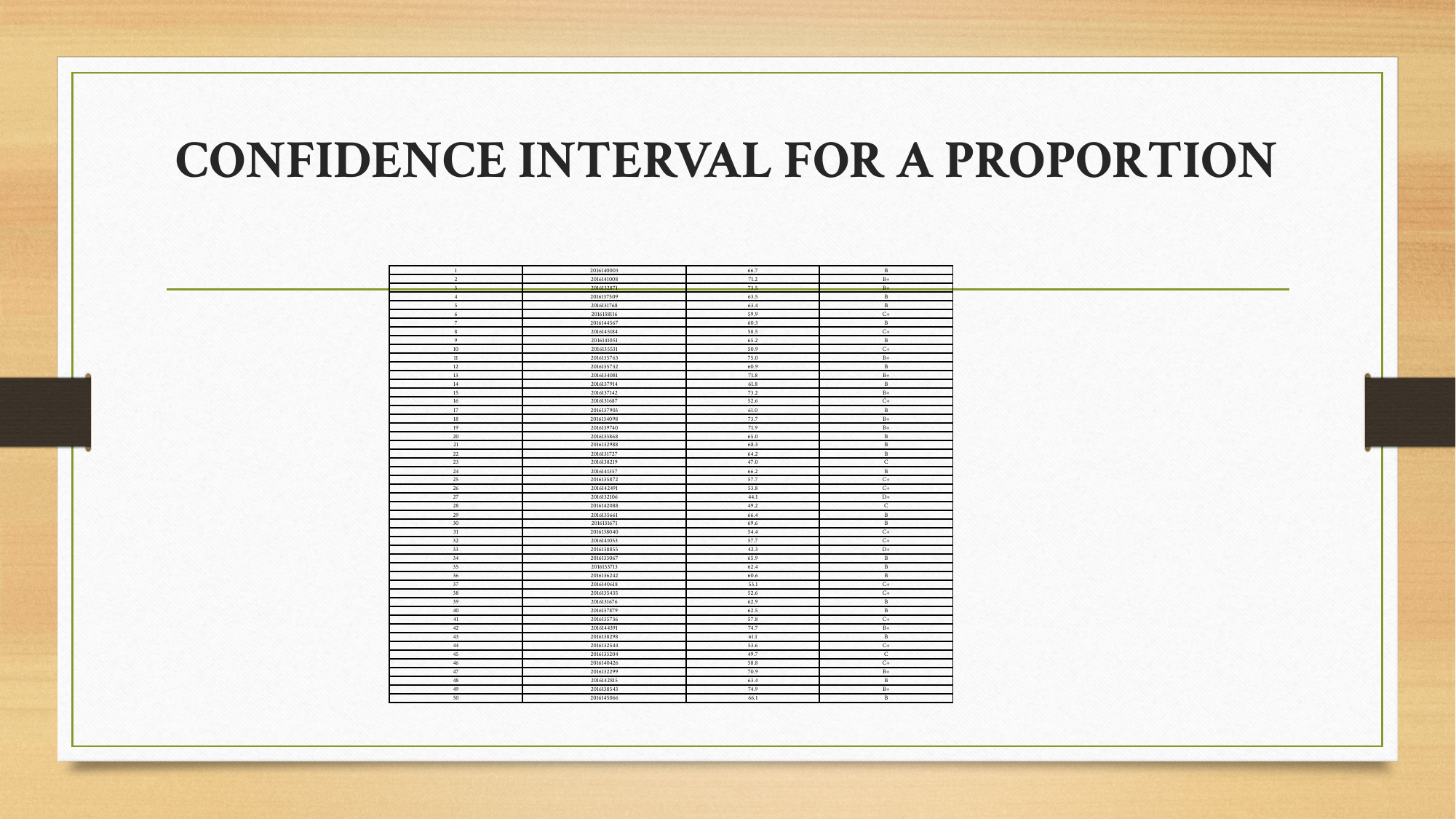

# CONFIDENCE INTERVAL FOR A PROPORTION
| 1 | 2016140003 | 66.7 | B |
| --- | --- | --- | --- |
| 2 | 2016141008 | 71.2 | B+ |
| 3 | 2016132871 | 73.5 | B+ |
| 4 | 2016137509 | 63.5 | B |
| 5 | 2016131768 | 63.4 | B |
| 6 | 2016138116 | 59.9 | C+ |
| 7 | 2016144567 | 60.3 | B |
| 8 | 2016145184 | 58.5 | C+ |
| 9 | 2016141051 | 65.2 | B |
| 10 | 2016135531 | 50.9 | C+ |
| 11 | 2016135763 | 75.0 | B+ |
| 12 | 2016135732 | 60.9 | B |
| 13 | 2016134081 | 71.8 | B+ |
| 14 | 2016137914 | 61.8 | B |
| 15 | 2016137142 | 73.2 | B+ |
| 16 | 2016131687 | 52.6 | C+ |
| 17 | 2016137903 | 61.0 | B |
| 18 | 2016134098 | 73.7 | B+ |
| 19 | 2016139740 | 71.9 | B+ |
| 20 | 2016133868 | 65.0 | B |
| 21 | 2016132988 | 68.3 | B |
| 22 | 2016131727 | 64.2 | B |
| 23 | 2016138219 | 47.0 | C |
| 24 | 2016141357 | 66.2 | B |
| 25 | 2016135872 | 57.7 | C+ |
| 26 | 2016142491 | 53.8 | C+ |
| 27 | 2016132106 | 44.1 | D+ |
| 28 | 2016142088 | 49.2 | C |
| 29 | 2016135661 | 66.4 | B |
| 30 | 2016131671 | 69.6 | B |
| 31 | 2016138040 | 54.4 | C+ |
| 32 | 2016141053 | 57.7 | C+ |
| 33 | 2016138855 | 42.3 | D+ |
| 34 | 2016133067 | 65.9 | B |
| 35 | 2016133713 | 62.4 | B |
| 36 | 2016136242 | 60.6 | B |
| 37 | 2016140618 | 53.1 | C+ |
| 38 | 2016135435 | 52.6 | C+ |
| 39 | 2016131676 | 62.9 | B |
| 40 | 2016137879 | 62.5 | B |
| 41 | 2016135736 | 57.8 | C+ |
| 42 | 2016144391 | 74.7 | B+ |
| 43 | 2016138298 | 61.1 | B |
| 44 | 2016132544 | 53.6 | C+ |
| 45 | 2016133204 | 49.7 | C |
| 46 | 2016140426 | 58.8 | C+ |
| 47 | 2016132299 | 70.9 | B+ |
| 48 | 2016142815 | 63.4 | B |
| 49 | 2016138543 | 74.9 | B+ |
| 50 | 2016145066 | 66.1 | B |